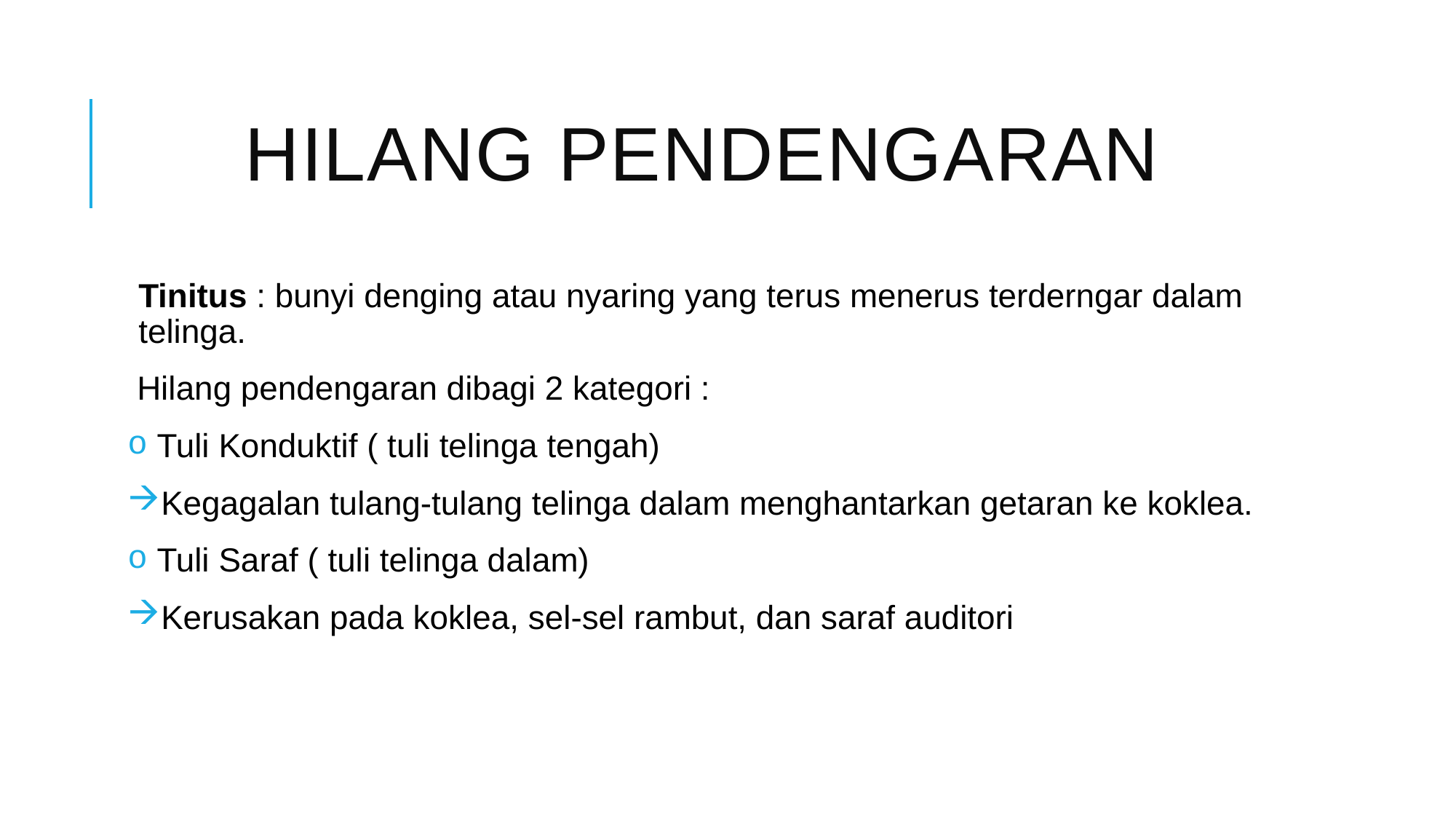

# Hilang pendengaran
Tinitus : bunyi denging atau nyaring yang terus menerus terderngar dalam telinga.
 Hilang pendengaran dibagi 2 kategori :
 Tuli Konduktif ( tuli telinga tengah)
Kegagalan tulang-tulang telinga dalam menghantarkan getaran ke koklea.
 Tuli Saraf ( tuli telinga dalam)
Kerusakan pada koklea, sel-sel rambut, dan saraf auditori